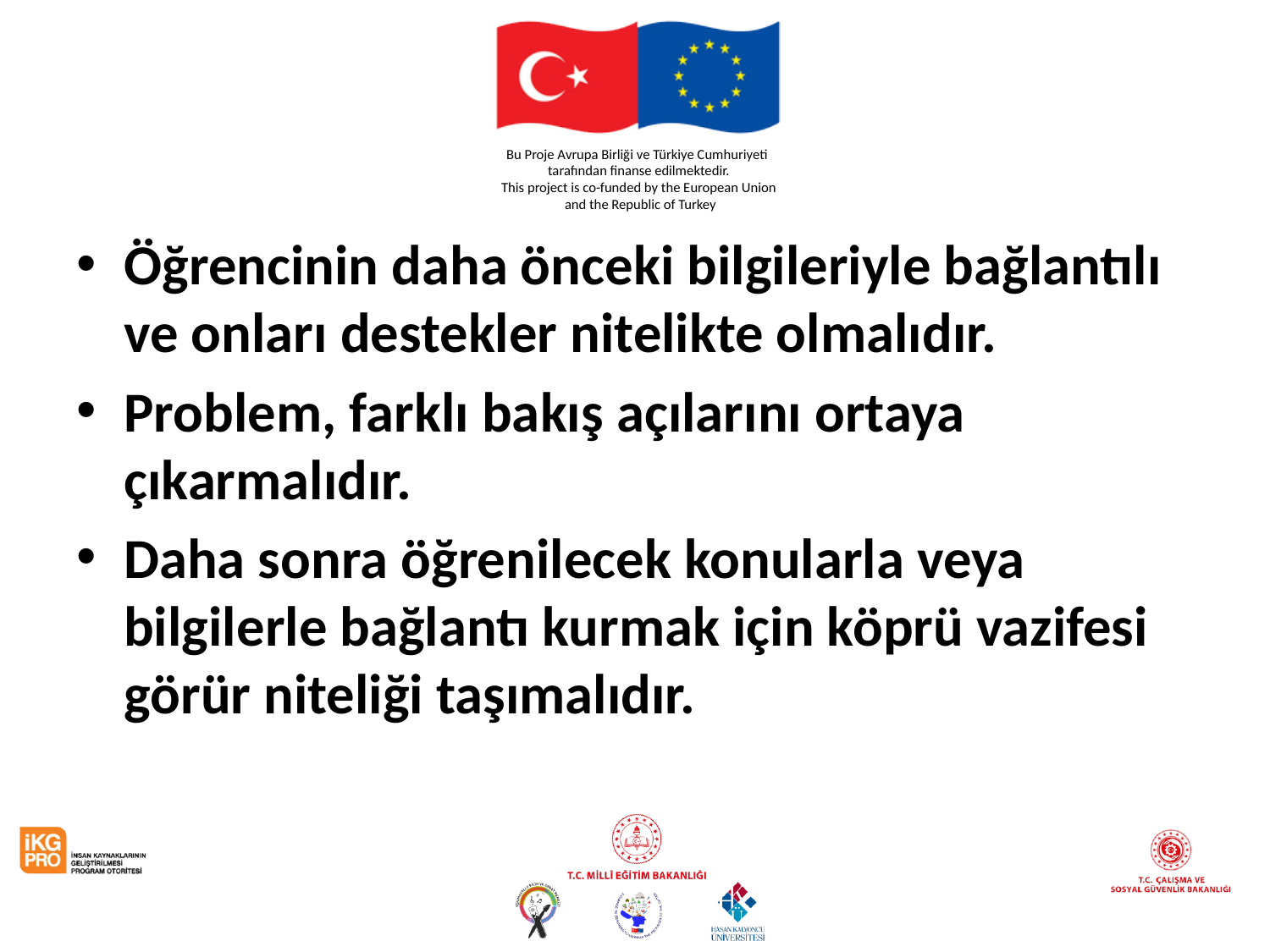

Öğrencinin daha önceki bilgileriyle bağlantılı ve onları destekler nitelikte olmalıdır.
Problem, farklı bakış açılarını ortaya çıkarmalıdır.
Daha sonra öğrenilecek konularla veya bilgilerle bağlantı kurmak için köprü vazifesi görür niteliği taşımalıdır.